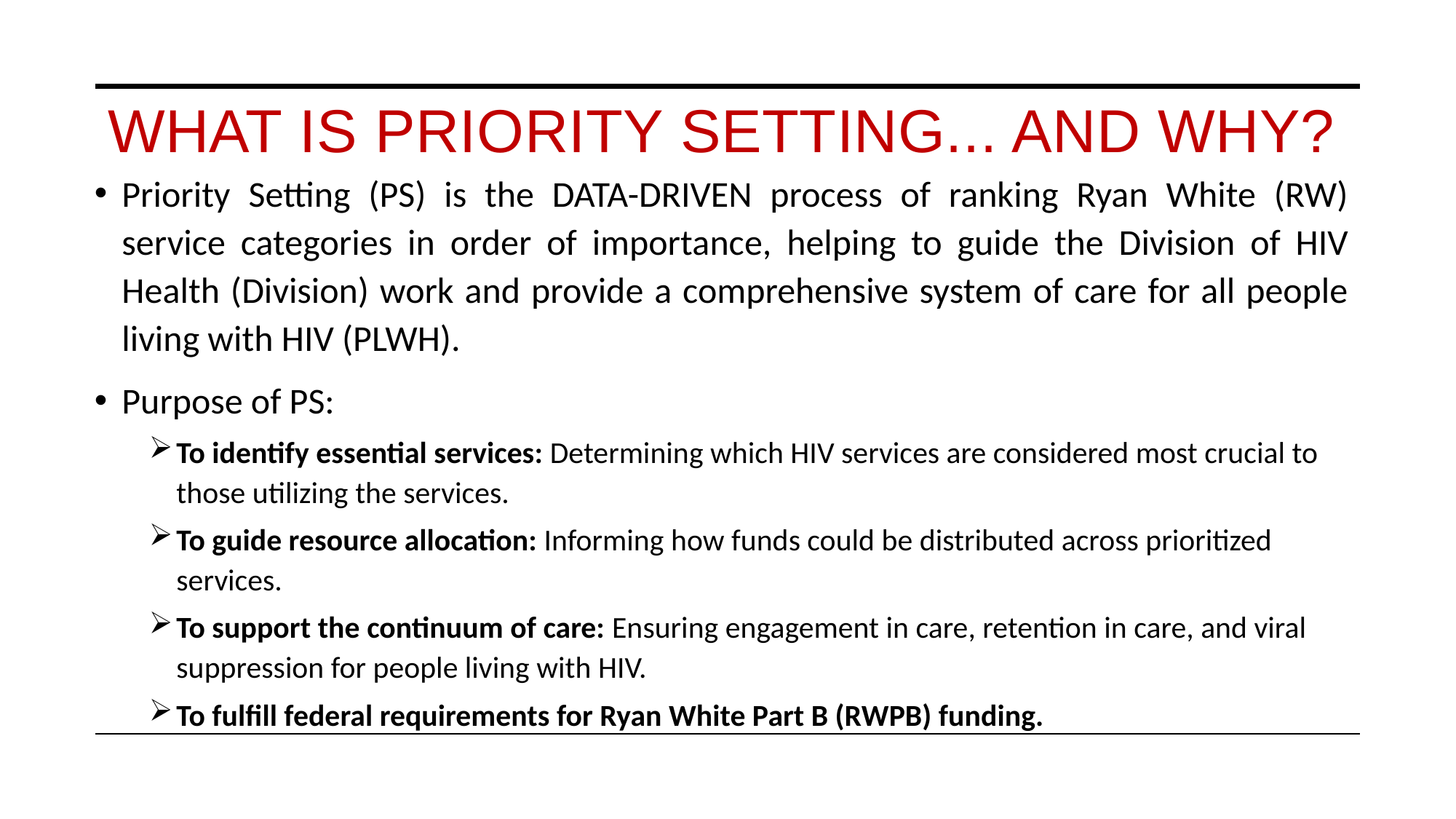

# What is Priority Setting... And Why?
Priority Setting (PS) is the DATA-DRIVEN process of ranking Ryan White (RW) service categories in order of importance, helping to guide the Division of HIV Health (Division) work and provide a comprehensive system of care for all people living with HIV (PLWH).
Purpose of PS:
To identify essential services: Determining which HIV services are considered most crucial to those utilizing the services.
To guide resource allocation: Informing how funds could be distributed across prioritized services.
To support the continuum of care: Ensuring engagement in care, retention in care, and viral suppression for people living with HIV.
To fulfill federal requirements for Ryan White Part B (RWPB) funding.